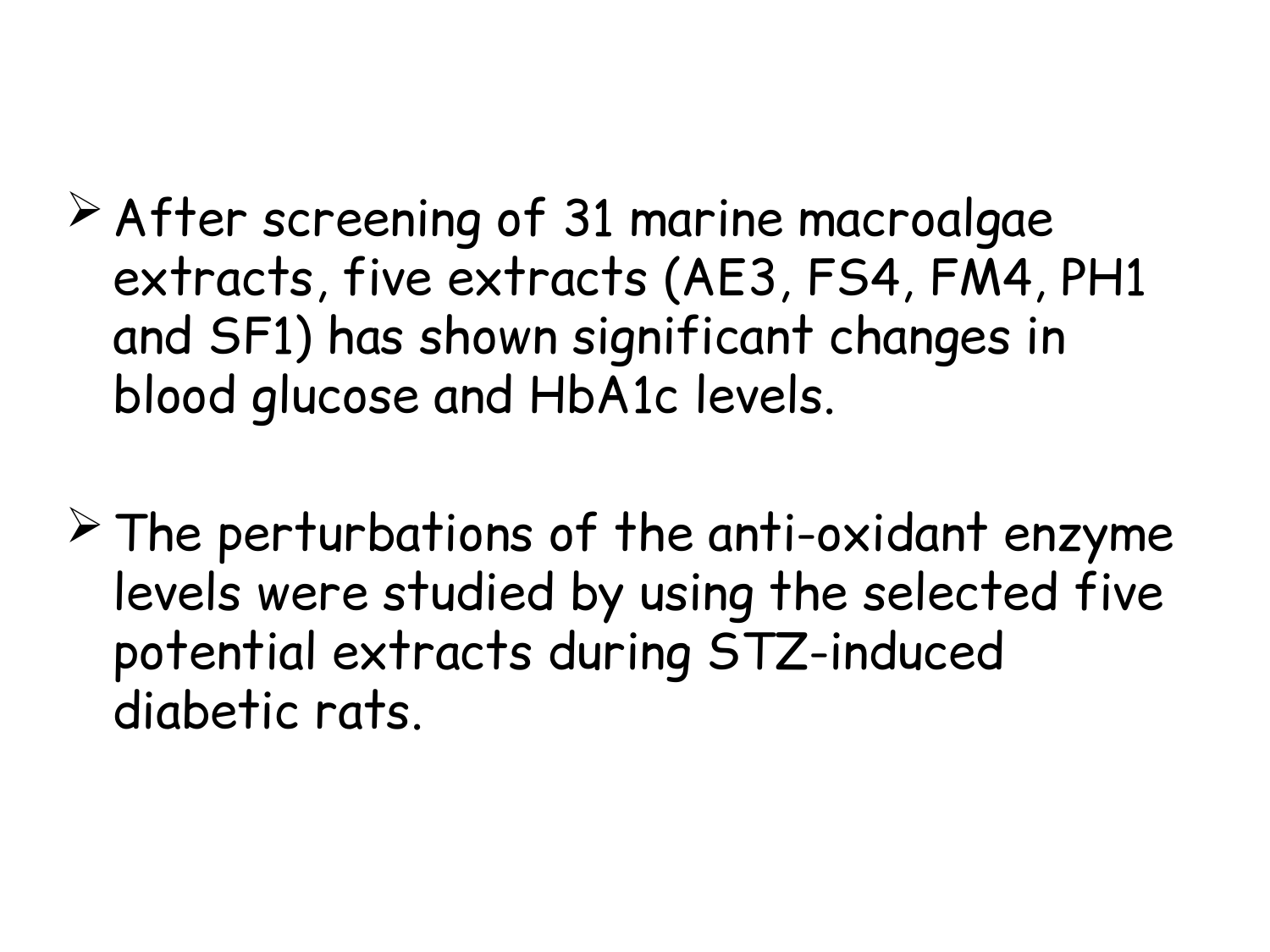

After screening of 31 marine macroalgae extracts, five extracts (AE3, FS4, FM4, PH1 and SF1) has shown significant changes in blood glucose and HbA1c levels.

The perturbations of the anti-oxidant enzyme levels were studied by using the selected five potential extracts during STZ-induced diabetic rats.